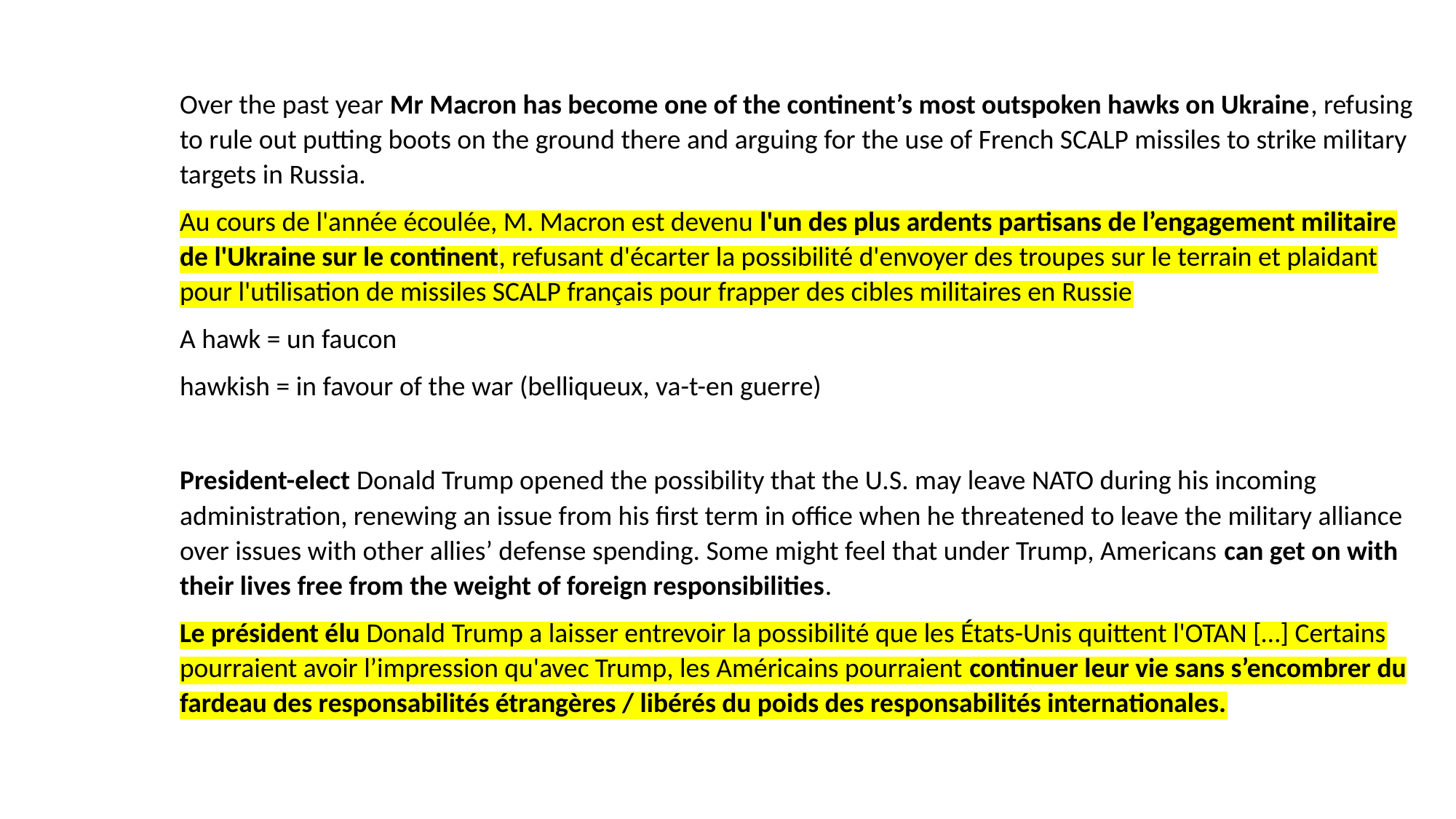

Over the past year Mr Macron has become one of the continent’s most outspoken hawks on Ukraine, refusing to rule out putting boots on the ground there and arguing for the use of French SCALP missiles to strike military targets in Russia.
Au cours de l'année écoulée, M. Macron est devenu l'un des plus ardents partisans de l’engagement militaire de l'Ukraine sur le continent, refusant d'écarter la possibilité d'envoyer des troupes sur le terrain et plaidant pour l'utilisation de missiles SCALP français pour frapper des cibles militaires en Russie
A hawk = un faucon
hawkish = in favour of the war (belliqueux, va-t-en guerre)

President-elect Donald Trump opened the possibility that the U.S. may leave NATO during his incoming administration, renewing an issue from his first term in office when he threatened to leave the military alliance over issues with other allies’ defense spending. Some might feel that under Trump, Americans can get on with their lives free from the weight of foreign responsibilities.
Le président élu Donald Trump a laisser entrevoir la possibilité que les États-Unis quittent l'OTAN […] Certains pourraient avoir l’impression qu'avec Trump, les Américains pourraient continuer leur vie sans s’encombrer du fardeau des responsabilités étrangères / libérés du poids des responsabilités internationales.